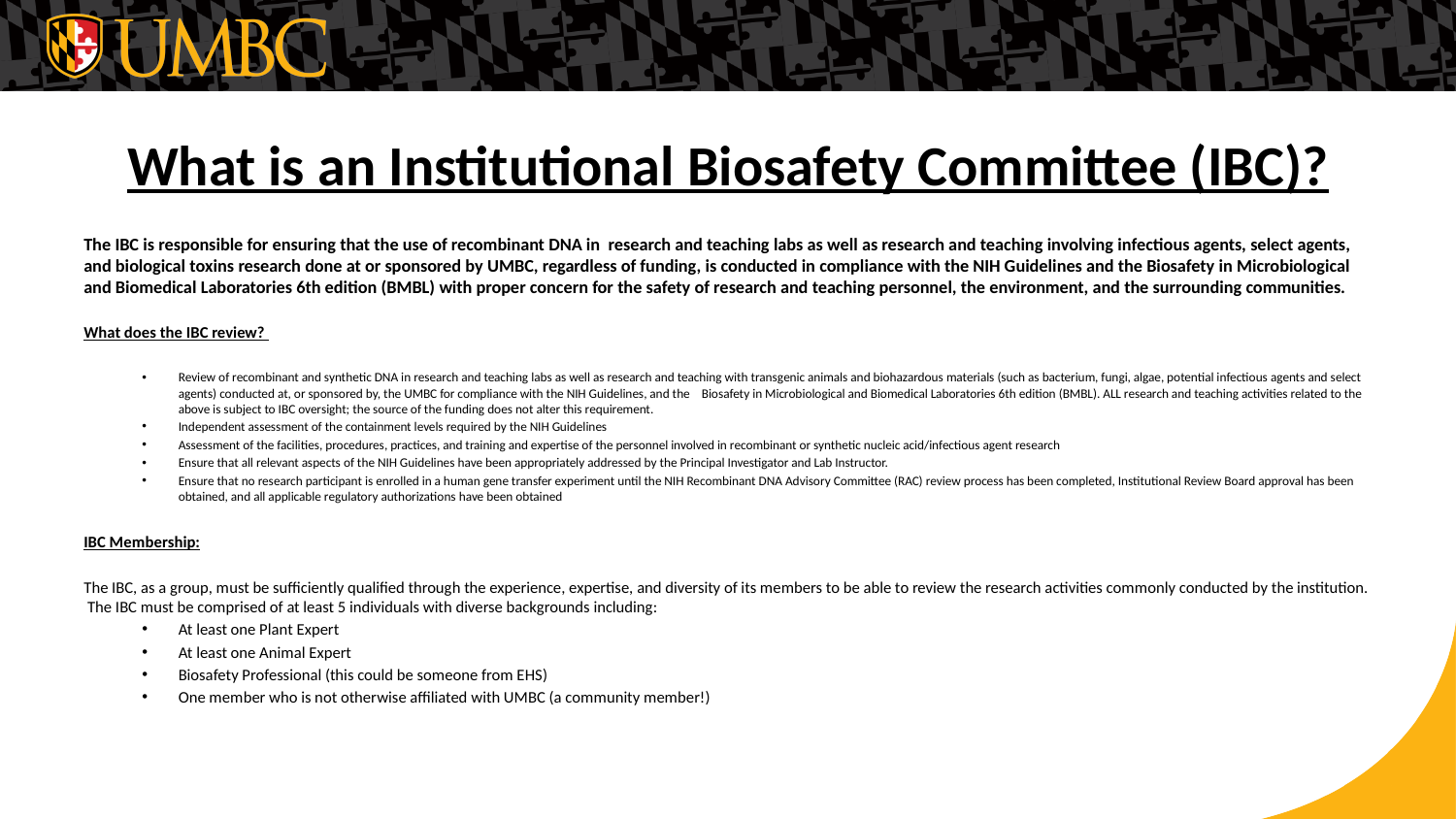

# What is an Institutional Biosafety Committee (IBC)?
The IBC is responsible for ensuring that the use of recombinant DNA in  research and teaching labs as well as research and teaching involving infectious agents, select agents, and biological toxins research done at or sponsored by UMBC, regardless of funding, is conducted in compliance with the NIH Guidelines and the Biosafety in Microbiological and Biomedical Laboratories 6th edition (BMBL) with proper concern for the safety of research and teaching personnel, the environment, and the surrounding communities.

What does the IBC review?

Review of recombinant and synthetic DNA in research and teaching labs as well as research and teaching with transgenic animals and biohazardous materials (such as bacterium, fungi, algae, potential infectious agents and select agents) conducted at, or sponsored by, the UMBC for compliance with the NIH Guidelines, and the    Biosafety in Microbiological and Biomedical Laboratories 6th edition (BMBL). ALL research and teaching activities related to the above is subject to IBC oversight; the source of the funding does not alter this requirement.
Independent assessment of the containment levels required by the NIH Guidelines
Assessment of the facilities, procedures, practices, and training and expertise of the personnel involved in recombinant or synthetic nucleic acid/infectious agent research
Ensure that all relevant aspects of the NIH Guidelines have been appropriately addressed by the Principal Investigator and Lab Instructor.
Ensure that no research participant is enrolled in a human gene transfer experiment until the NIH Recombinant DNA Advisory Committee (RAC) review process has been completed, Institutional Review Board approval has been obtained, and all applicable regulatory authorizations have been obtained

IBC Membership:

The IBC, as a group, must be sufficiently qualified through the experience, expertise, and diversity of its members to be able to review the research activities commonly conducted by the institution.  The IBC must be comprised of at least 5 individuals with diverse backgrounds including:
At least one Plant Expert
At least one Animal Expert
Biosafety Professional (this could be someone from EHS)
One member who is not otherwise affiliated with UMBC (a community member!)